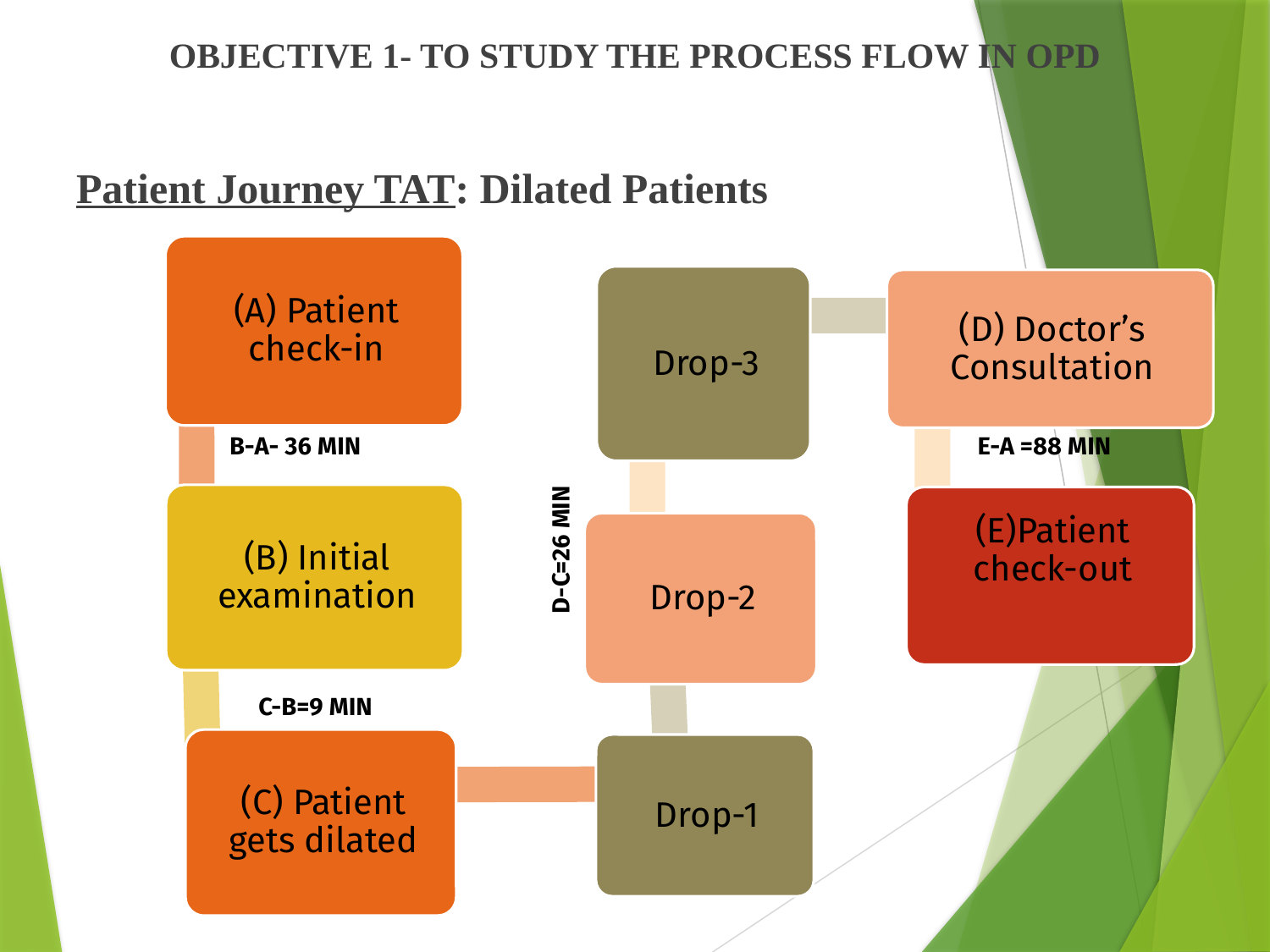

OBJECTIVE 1- TO STUDY THE PROCESS FLOW IN OPD

Patient Journey TAT: Dilated Patients

(A) Patient check-in
(B) Initial examination
(C) Patient gets dilated
Drop-1
Drop-2
Drop-3
(D) Doctor’s Consultation
(E)Patient check-out

B-A- 36 MIN
E-A =88 MIN
D-C=26 MIN
C-B=9 MIN